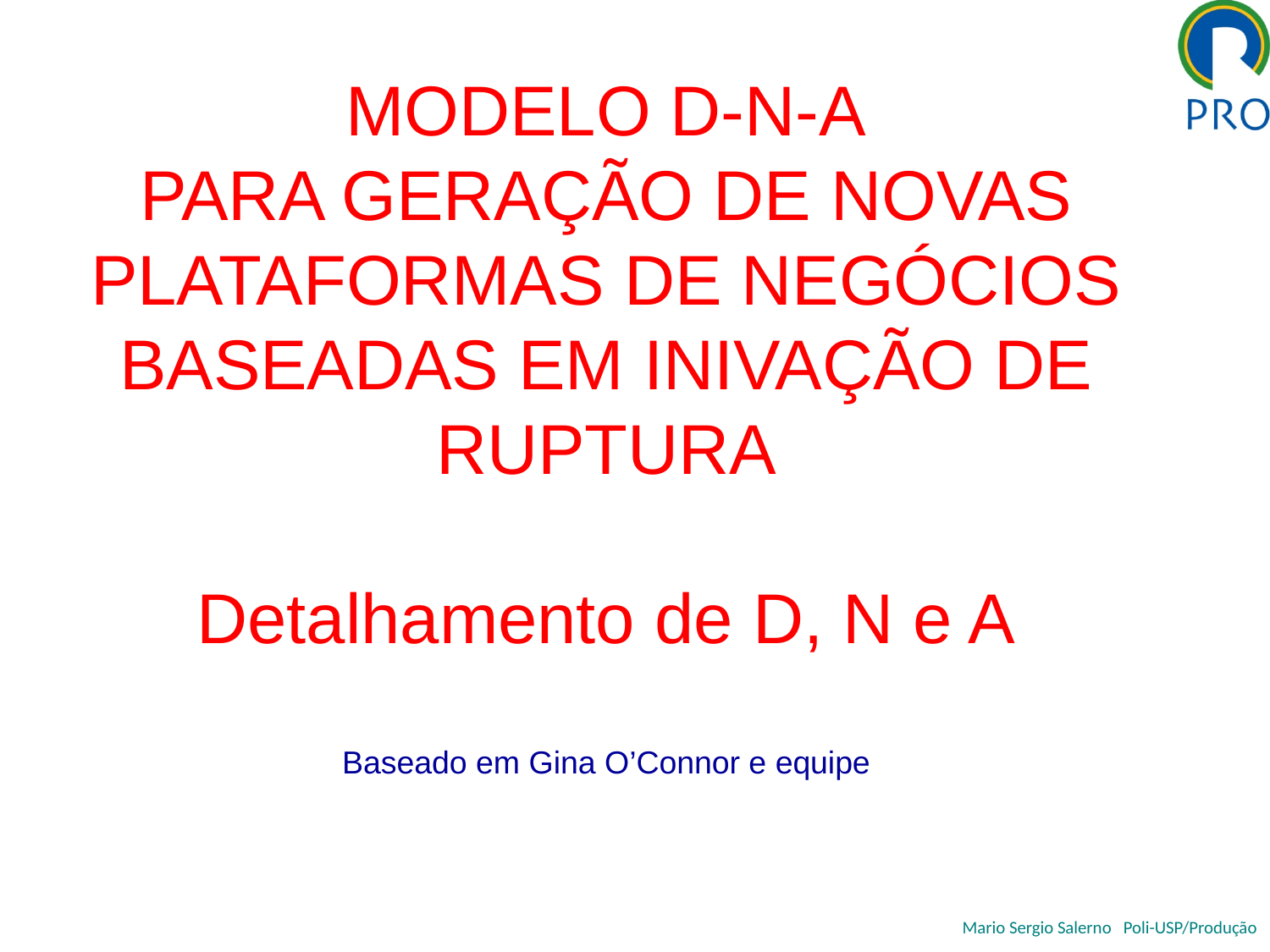

# MODELO D-N-A PARA GERAÇÃO DE NOVAS PLATAFORMAS DE NEGÓCIOS BASEADAS EM INIVAÇÃO DE RUPTURA Detalhamento de D, N e A Baseado em Gina O’Connor e equipe

Mario Sergio Salerno   Poli-USP/Produção